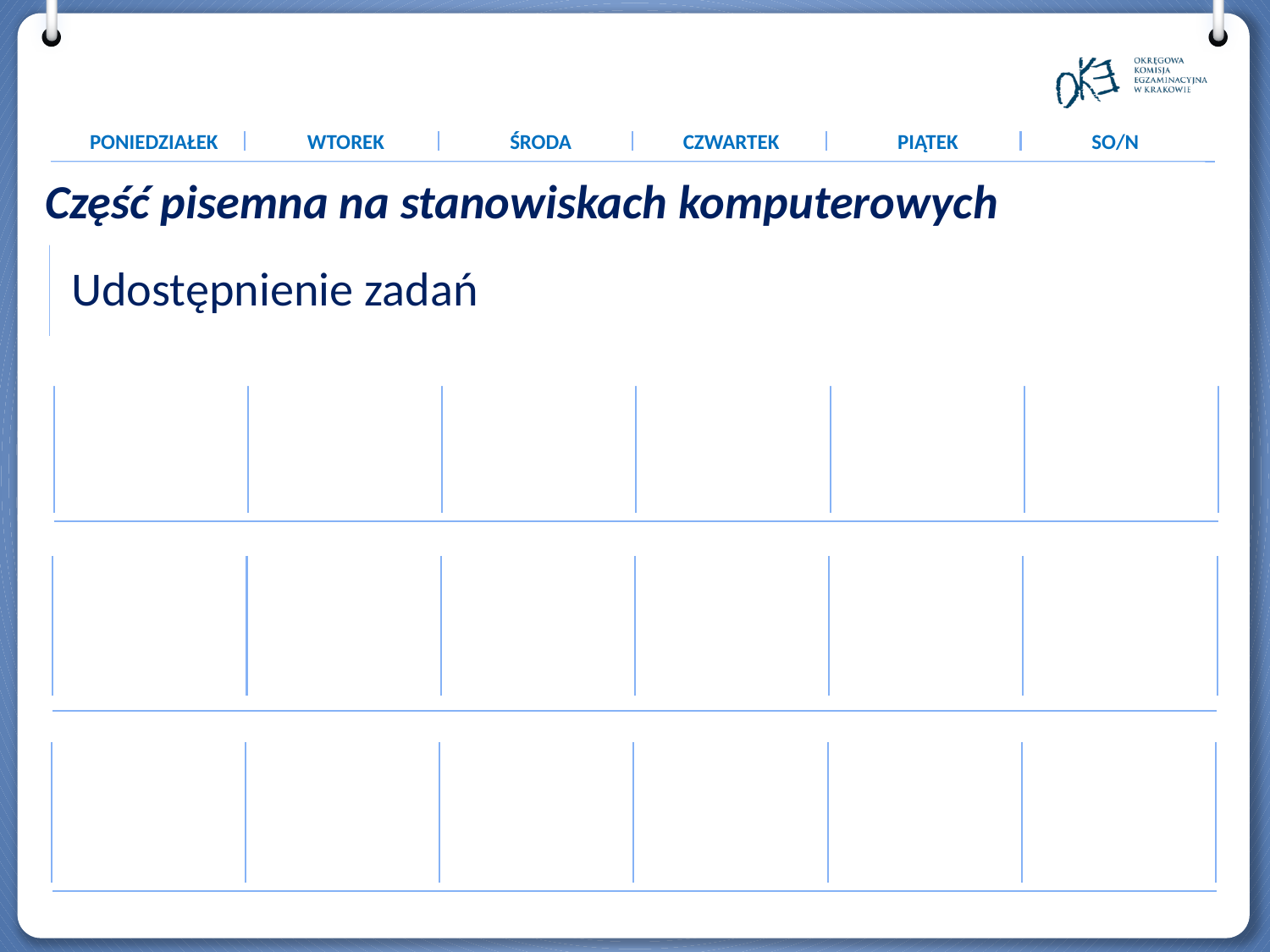

Część pisemna na stanowiskach komputerowych
  Udostępnienie zadań
Przez dwa tygodnie po zakończeniu przeprowadzania części pisemnej egzaminu zawodowego zdający mają dostęp do treści rozwiązywanych zadań egzaminacyjnych i udzielonych odpowiedzi w miejscu przeprowadzania części pisemnej egzaminu zawodowego.